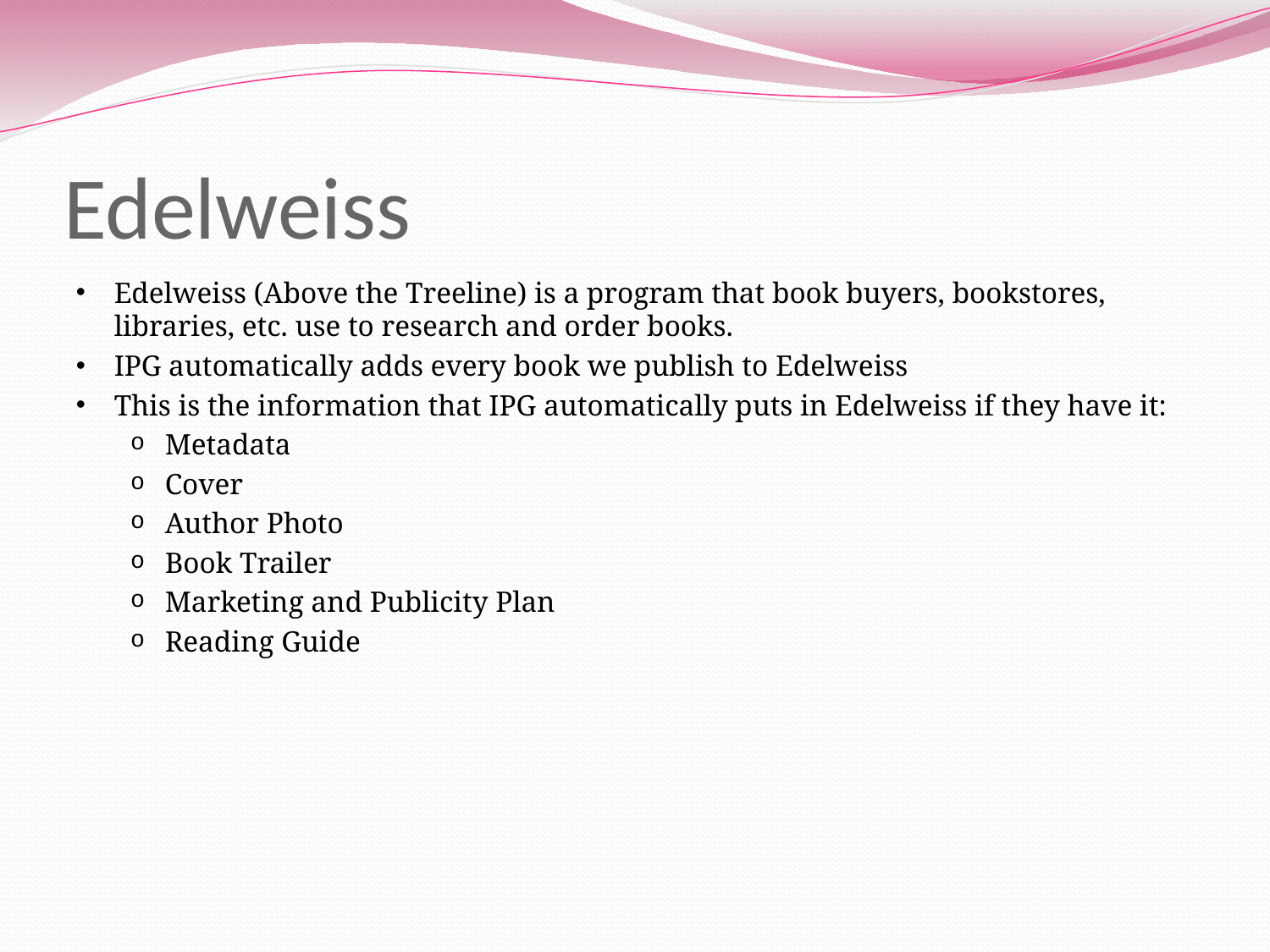

# Edelweiss
Edelweiss (Above the Treeline) is a program that book buyers, bookstores, libraries, etc. use to research and order books.
IPG automatically adds every book we publish to Edelweiss
This is the information that IPG automatically puts in Edelweiss if they have it:
Metadata
Cover
Author Photo
Book Trailer
Marketing and Publicity Plan
Reading Guide